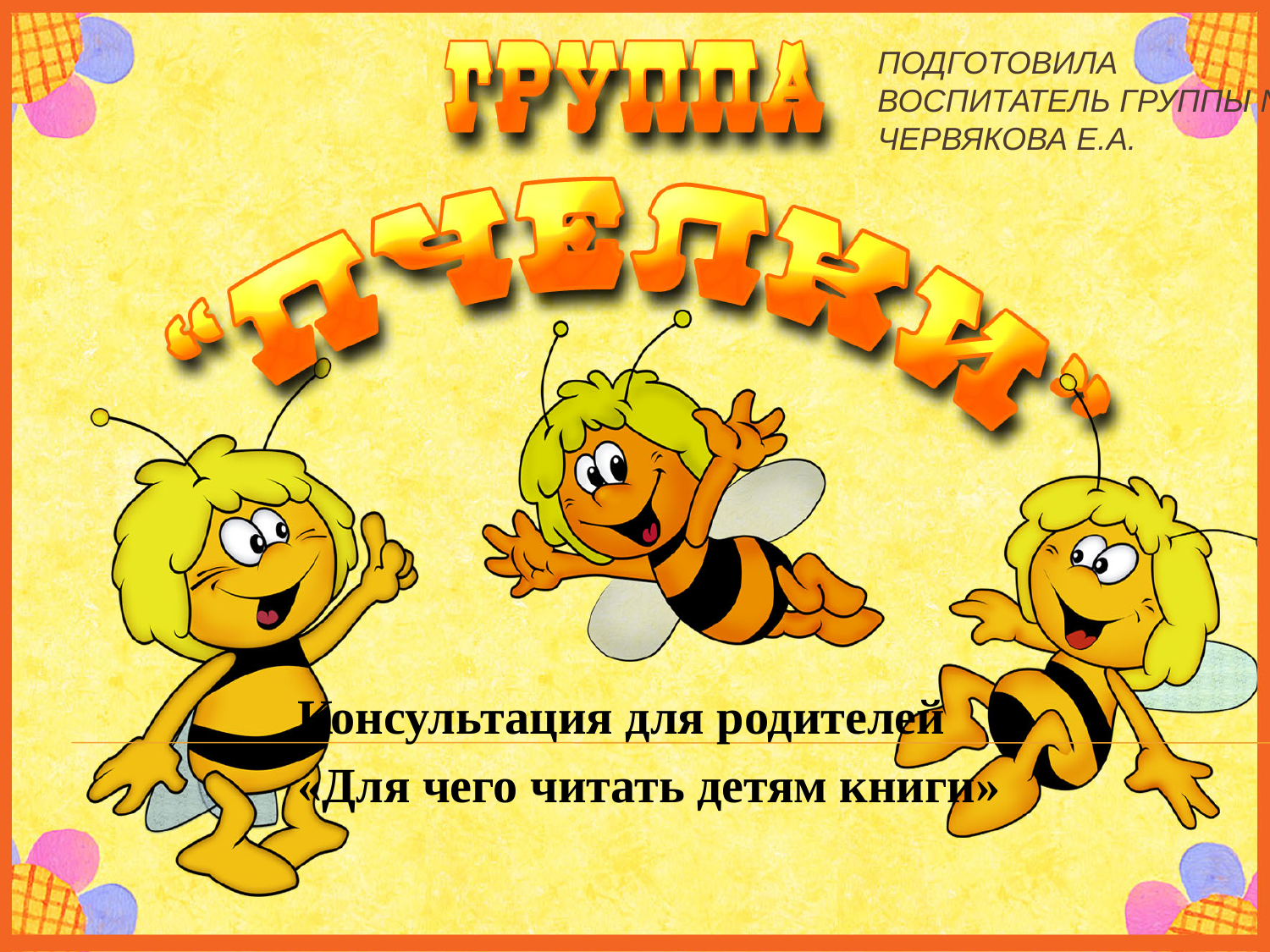

# Подготовила воспитатель группы № 9 Червякова Е.А.

Консультация для родителей
«Для чего читать детям книги»